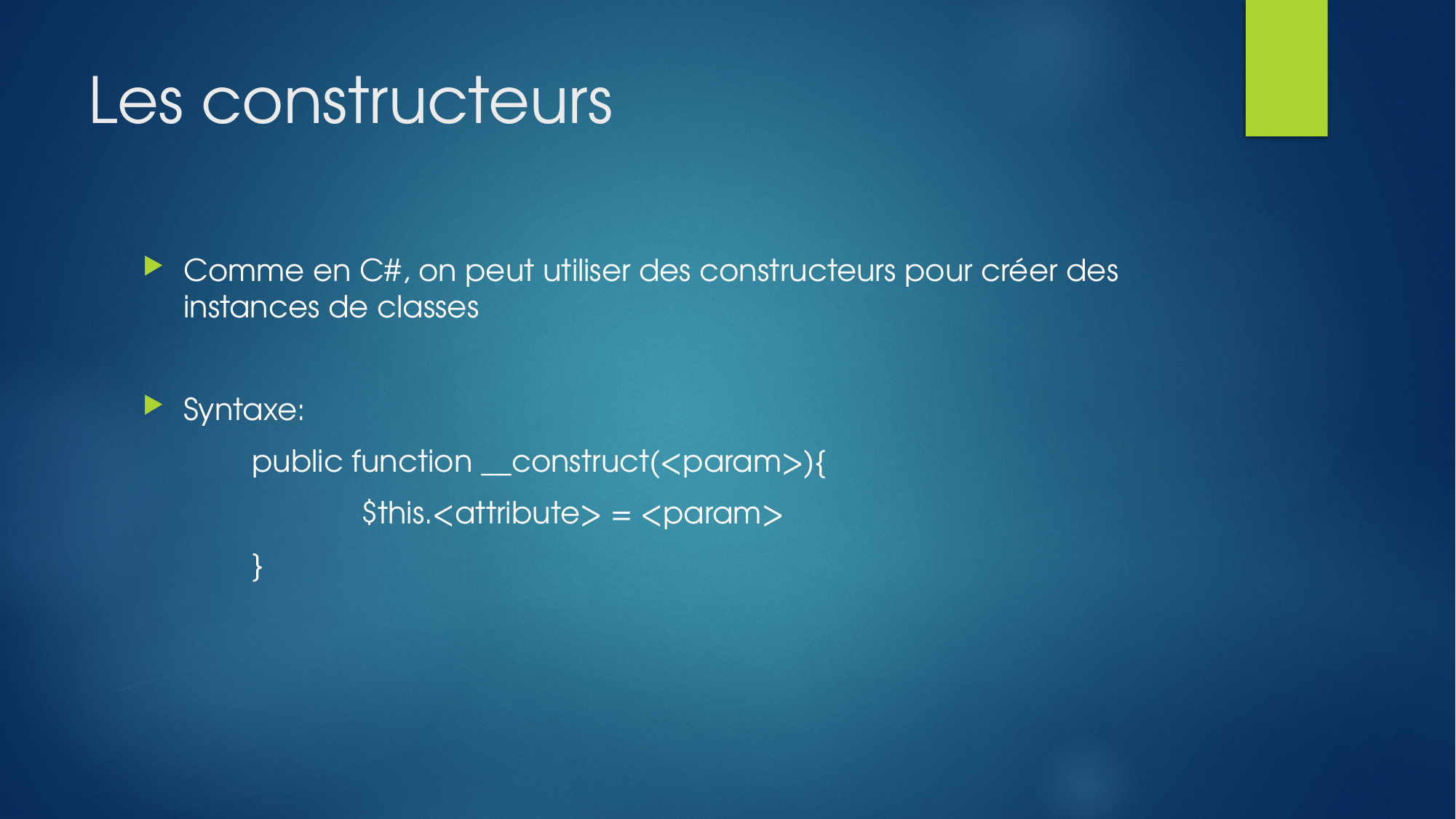

# Les constructeurs
Comme en C#, on peut utiliser des constructeurs pour créer des instances de classes

Syntaxe:
	public function __construct(<param>){
		$this.<attribute> = <param>
	}